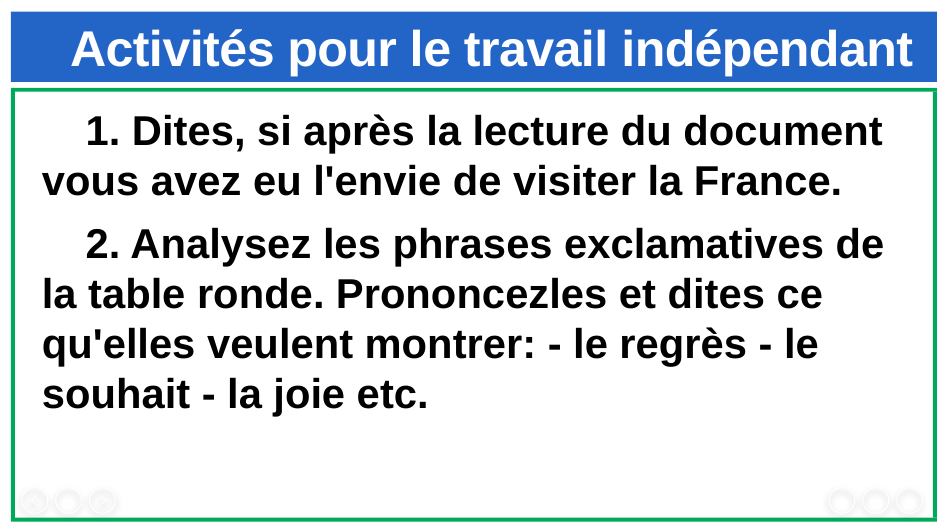

# Activités pour le travail indépendant
1. Dites, si après la lecture du document vous avez eu l'envie de visiter la France.
2. Analysez les phrases exclamatives de la table ronde. Prononcezles et dites ce qu'elles veulent montrer: - le regrès - le souhait - la joie etc.